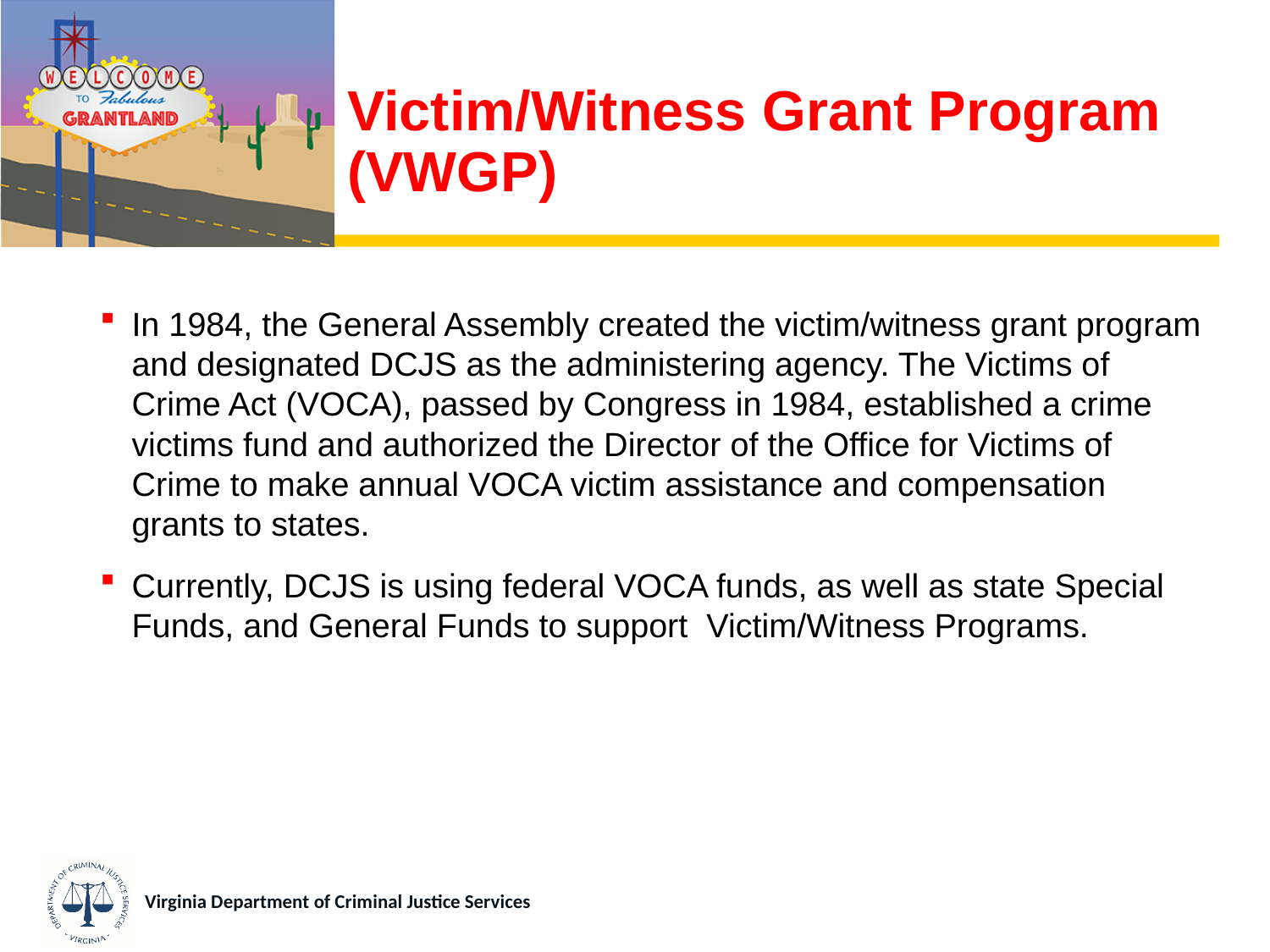

# Victim/Witness Grant Program (VWGP)
In 1984, the General Assembly created the victim/witness grant program and designated DCJS as the administering agency. The Victims of Crime Act (VOCA), passed by Congress in 1984, established a crime victims fund and authorized the Director of the Office for Victims of Crime to make annual VOCA victim assistance and compensation grants to states.
Currently, DCJS is using federal VOCA funds, as well as state Special Funds, and General Funds to support  Victim/Witness Programs.
Virginia Department of Criminal Justice Services